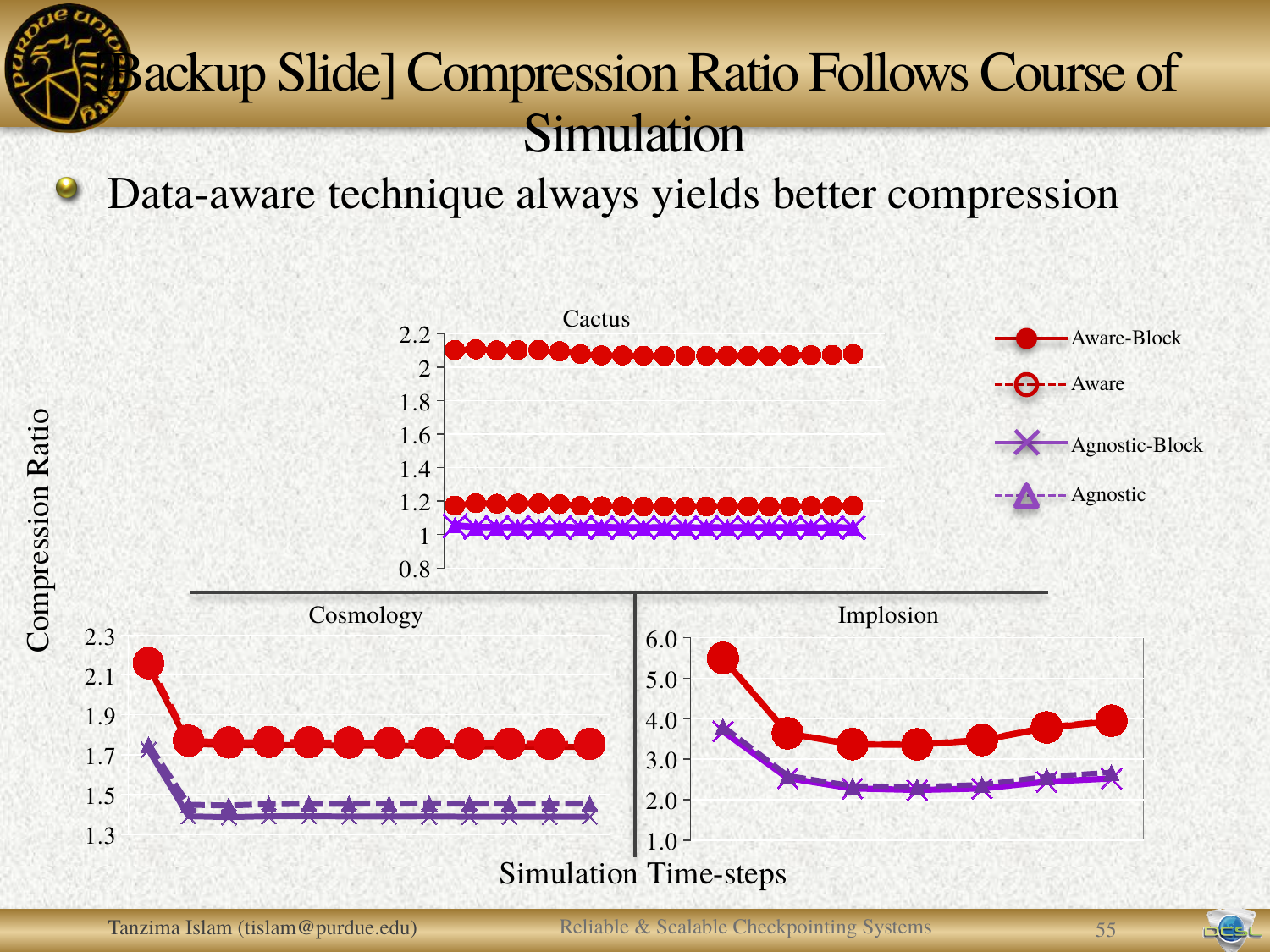

# [Backup Slide] Compression Ratio Follows Course of Simulation
Data-aware technique always yields better compression
Cactus

[unsupported chart]

Aware-Block

Aware

Agnostic-Block
Agnostic

Compression Ratio
Cosmology
Implosion

### Chart

| Category | Aware-Block | Aware | Agnostic-Block | Agnostic |
|---|---|---|---|---|
| DD0000 | 2.142405574455638 | 2.15971308342858 | 1.724662450581573 | 1.75157258730727 |
| DD0001 | 1.755467127083641 | 1.770697215673653 | 1.391434560349915 | 1.449311916139212 |
| DD0002 | 1.746649702969466 | 1.761234796280982 | 1.38680829649267 | 1.445509193758325 |
| DD0003 | 1.749601925297425 | 1.764084239087851 | 1.391525951930692 | 1.452558282709337 |
| DD0004 | 1.748178631107394 | 1.762561500473822 | 1.391407879041377 | 1.453849631864072 |
| DD0005 | 1.74607895919645 | 1.760665706107164 | 1.390523303278202 | 1.454100218949652 |
| DD0006 | 1.74525454653136 | 1.759605863731271 | 1.390344159869995 | 1.45465057876843 |
| DD0007 | 1.744693923008906 | 1.759487919126254 | 1.390974551813506 | 1.456034236644348 |
| DD0008 | 1.741570820020878 | 1.756495739049681 | 1.389341770308795 | 1.454534743352353 |
| DD0009 | 1.740682731221532 | 1.755524668048996 | 1.389044566262464 | 1.454809082825895 |
| DD0010 | 1.739085280187884 | 1.754155918171406 | 1.388650675691906 | 1.45455145881407 |
| DD0011 | 1.738869067632737 | 1.754285087374943 | 1.38926740598353 | 1.455545694986301 |

### Chart

| Category | Aware-Block | Aware | Agnostic-Block |  |
|---|---|---|---|---|
| DD0001 | 5.481294673772318 | 5.499003807160264 | 3.687184076624735 | 3.806274999999998 |
| DD0002 | 3.634690725895211 | 3.63903011453788 | 2.530950623289097 | 2.59243 |
| DD0003 | 3.360547981193418 | 3.369553023073132 | 2.275943196321812 | 2.338279 |
| DD0004 | 3.35536754928156 | 3.364996481747704 | 2.239414260420998 | 2.319891 |
| DD0005 | 3.46546904660413 | 3.473542294832834 | 2.274347669696644 | 2.369047 |
| DD0006 | 3.769984310634888 | 3.782687194301284 | 2.442458028142263 | 2.570117 |
| DD0007 | 3.934228757366276 | 3.949719839699223 | 2.52039741726349 | 2.672699 |
Simulation Time-steps
Tanzima Islam (tislam@purdue.edu)
Reliable & Scalable Checkpointing Systems
55